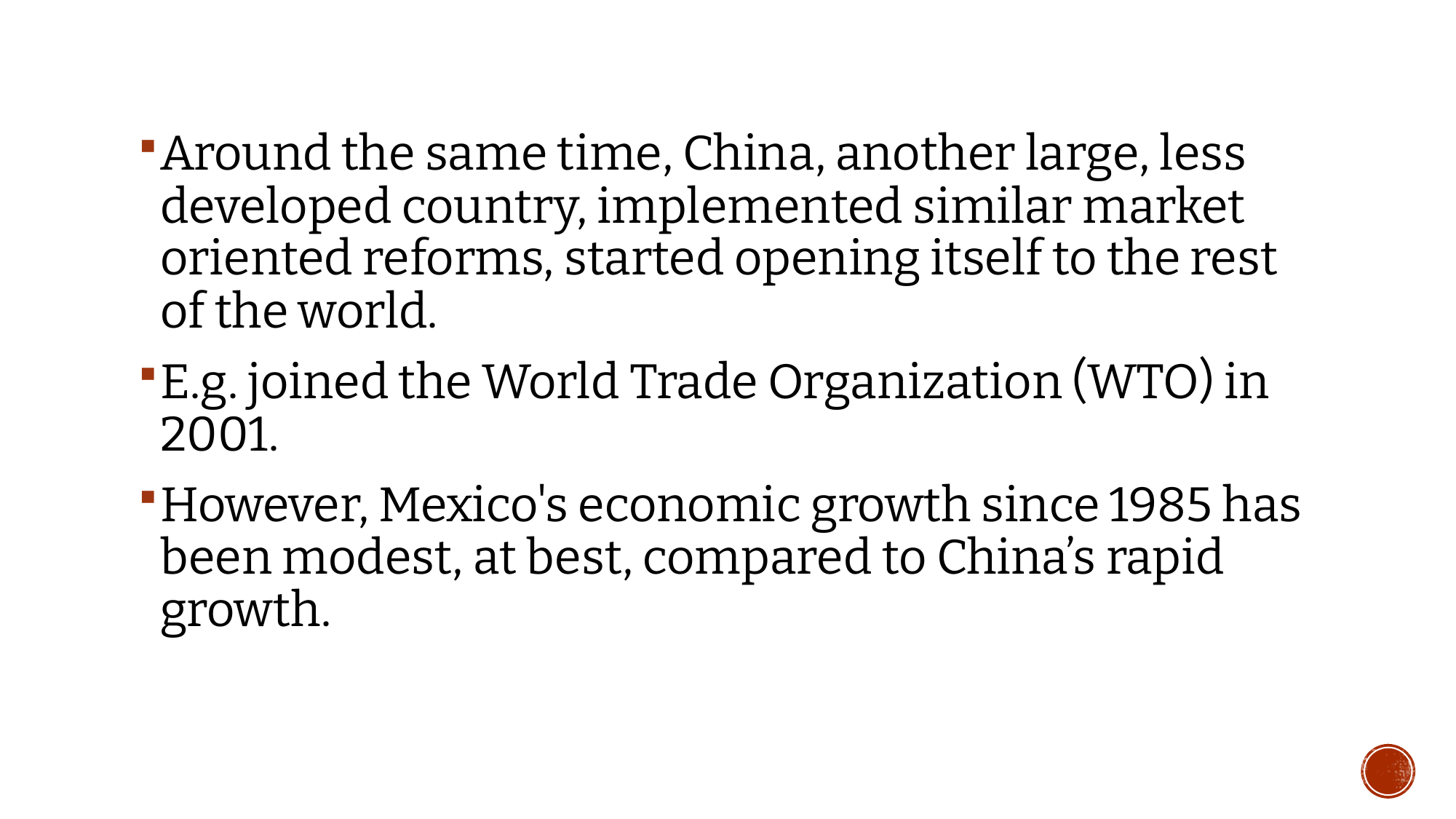

Around the same time, China, another large, less developed country, implemented similar market oriented reforms, started opening itself to the rest of the world.
E.g. joined the World Trade Organization (WTO) in 2001.
However, Mexico's economic growth since 1985 has been modest, at best, compared to China’s rapid growth.